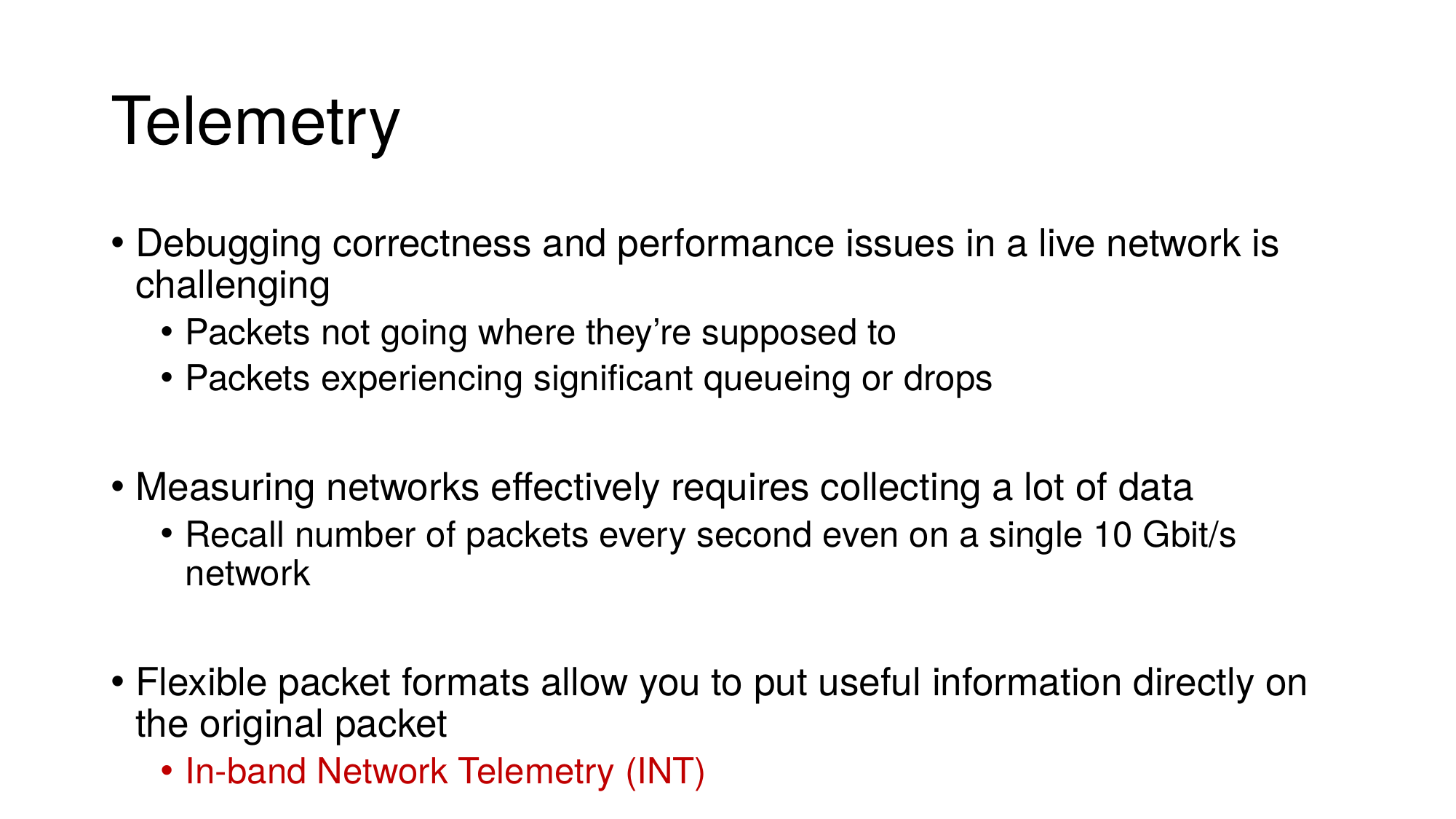

# Telemetry
Debugging correctness and performance issues in a live network is challenging
Packets not going where they’re supposed to
Packets experiencing significant queueing or drops

Measuring networks effectively requires collecting a lot of data
Recall number of packets every second even on a single 10 Gbit/s network

Flexible packet formats allow you to put useful information directly on the original packet
In-band Network Telemetry (INT)